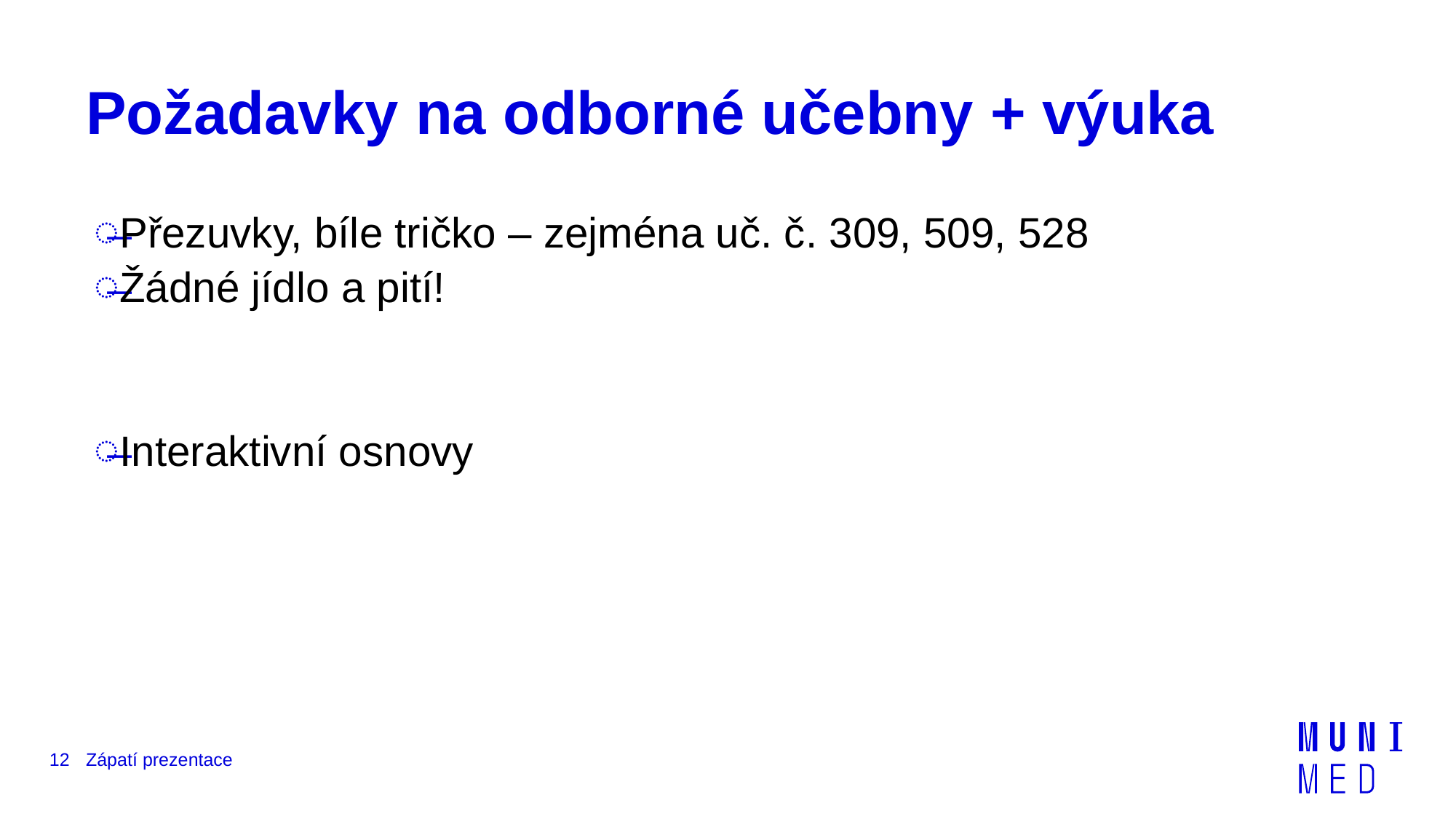

# Požadavky na odborné učebny + výuka
Přezuvky, bíle tričko – zejména uč. č. 309, 509, 528
Žádné jídlo a pití!

Interaktivní osnovy

12
Zápatí prezentace